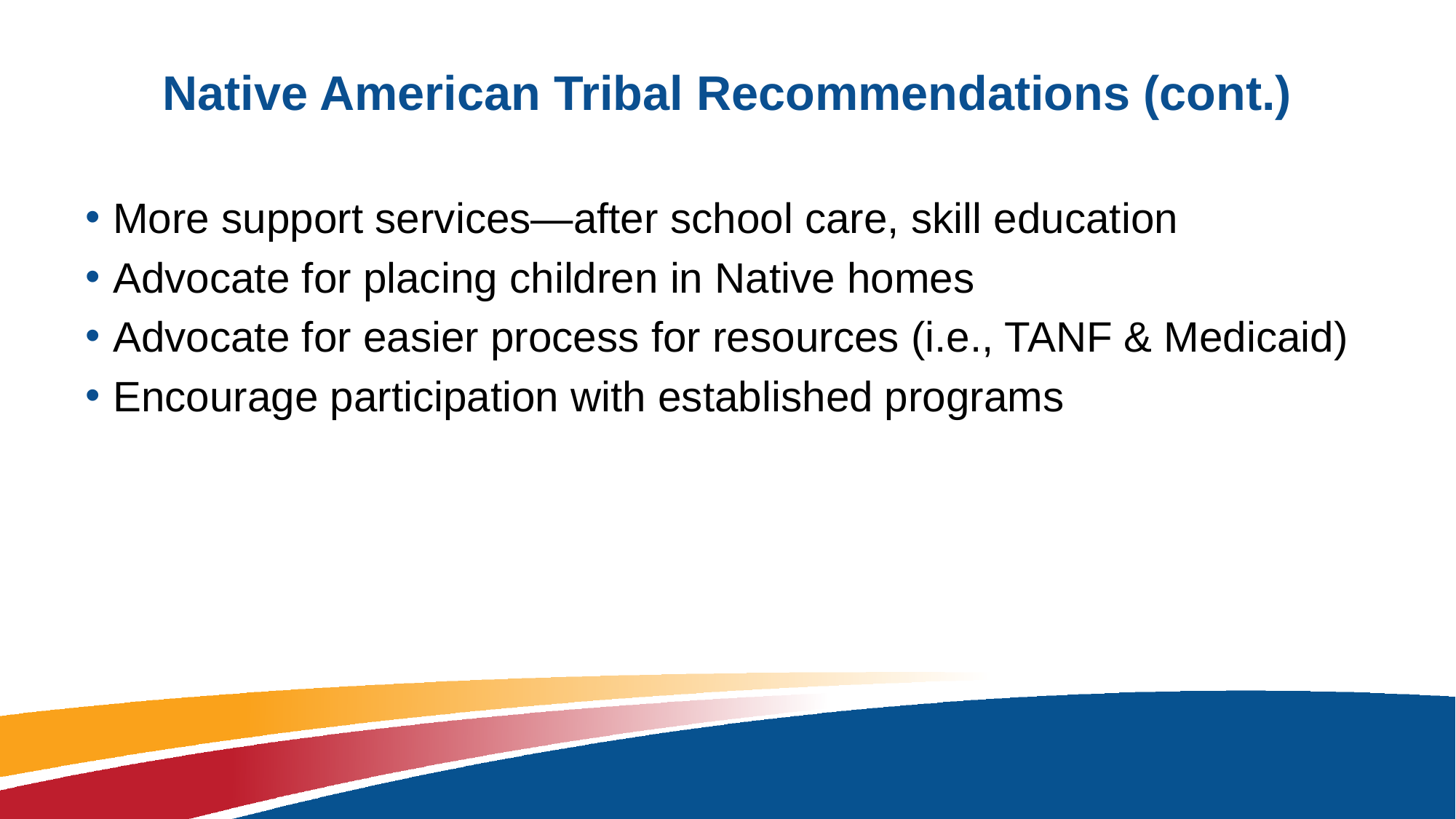

# Native American Tribal Recommendations (cont.)
More support services—after school care, skill education
Advocate for placing children in Native homes
Advocate for easier process for resources (i.e., TANF & Medicaid)
Encourage participation with established programs